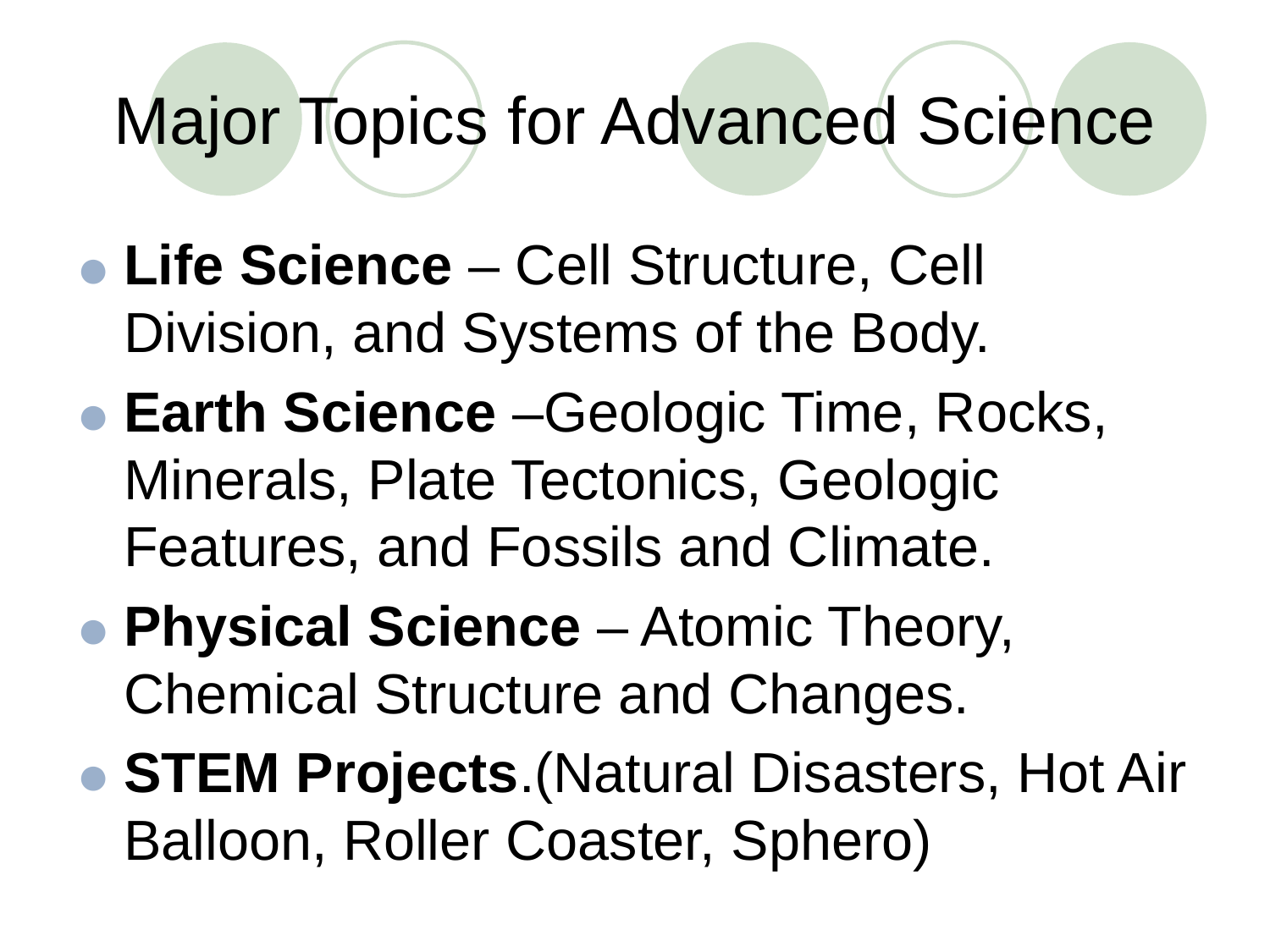

# Major Topics for Advanced Science
Life Science – Cell Structure, Cell Division, and Systems of the Body.
Earth Science –Geologic Time, Rocks, Minerals, Plate Tectonics, Geologic Features, and Fossils and Climate.
Physical Science – Atomic Theory, Chemical Structure and Changes.
STEM Projects.(Natural Disasters, Hot Air Balloon, Roller Coaster, Sphero)